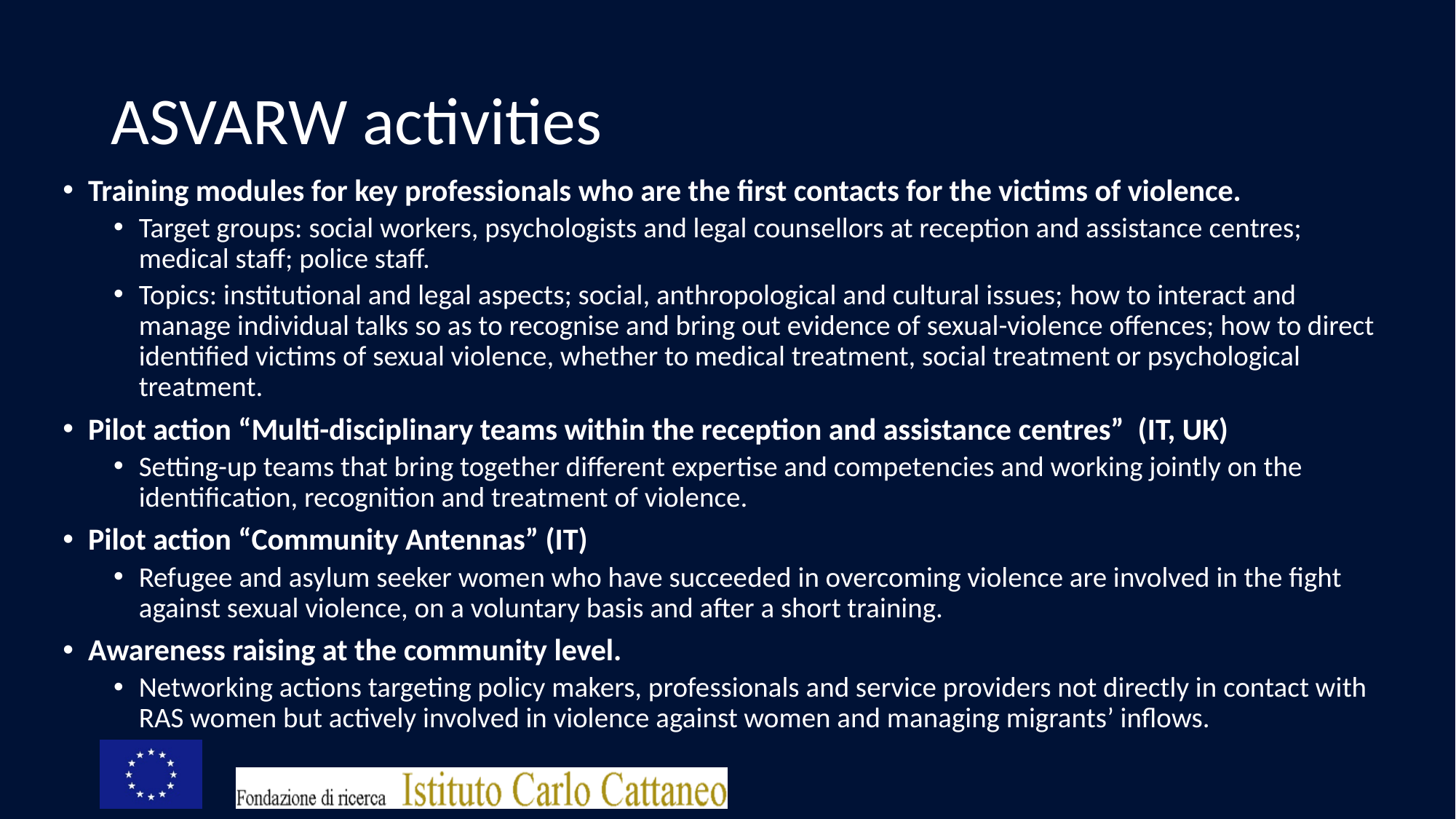

# ASVARW activities
Training modules for key professionals who are the first contacts for the victims of violence.
Target groups: social workers, psychologists and legal counsellors at reception and assistance centres; medical staff; police staff.
Topics: institutional and legal aspects; social, anthropological and cultural issues; how to interact and manage individual talks so as to recognise and bring out evidence of sexual-violence offences; how to direct identified victims of sexual violence, whether to medical treatment, social treatment or psychological treatment.
Pilot action “Multi-disciplinary teams within the reception and assistance centres”  (IT, UK)
Setting-up teams that bring together different expertise and competencies and working jointly on the identification, recognition and treatment of violence.
Pilot action “Community Antennas” (IT)
Refugee and asylum seeker women who have succeeded in overcoming violence are involved in the fight against sexual violence, on a voluntary basis and after a short training.
Awareness raising at the community level.
Networking actions targeting policy makers, professionals and service providers not directly in contact with RAS women but actively involved in violence against women and managing migrants’ inflows.